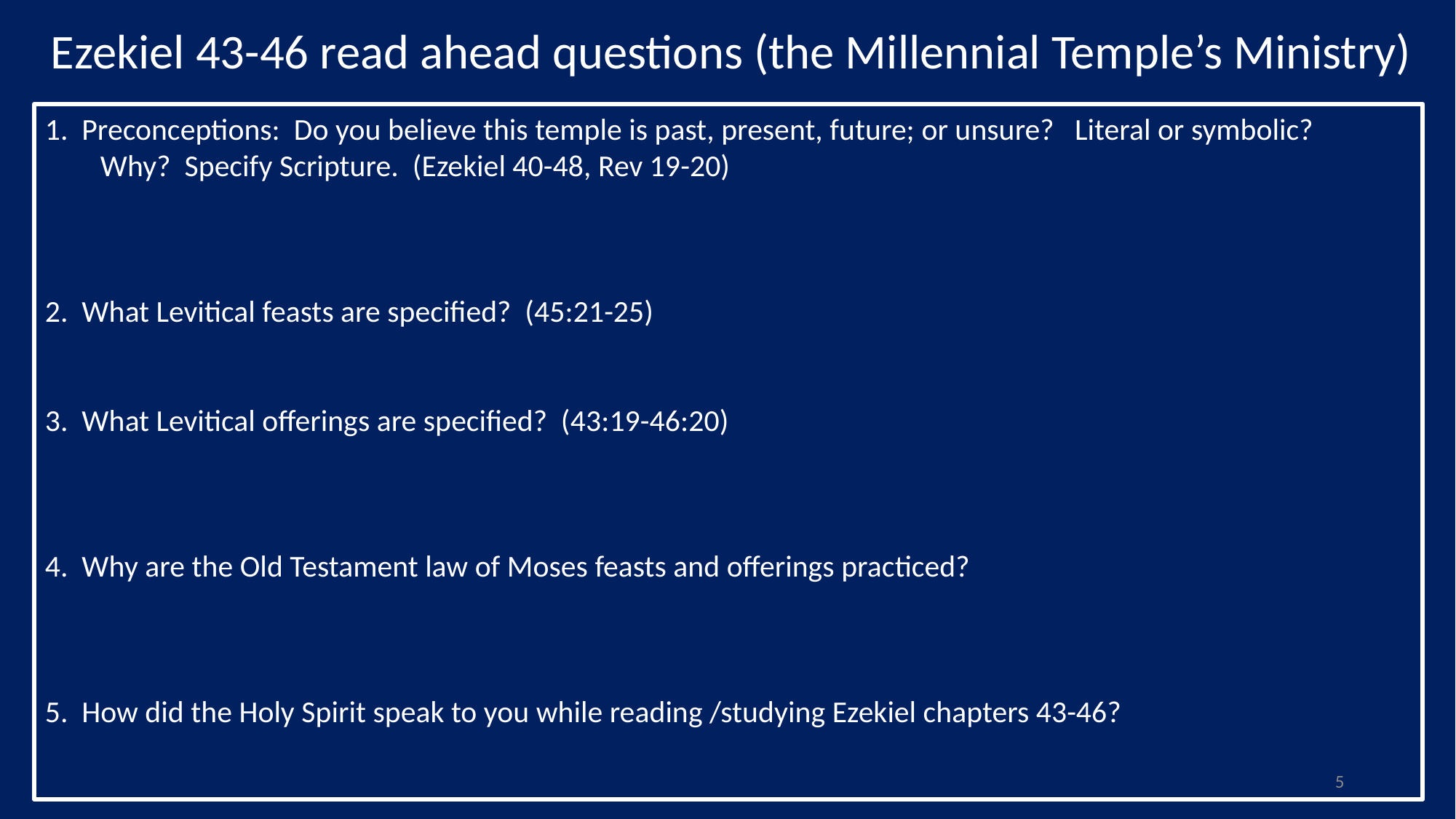

Ezekiel 43-46 read ahead questions (the Millennial Temple’s Ministry)
1.  Preconceptions:  Do you believe this temple is past, present, future; or unsure?   Literal or symbolic?
        Why?  Specify Scripture.  (Ezekiel 40-48, Rev 19-20)

2.  What Levitical feasts are specified?  (45:21-25)

3.  What Levitical offerings are specified?  (43:19-46:20)

4.  Why are the Old Testament law of Moses feasts and offerings practiced?

5.  How did the Holy Spirit speak to you while reading /studying Ezekiel chapters 43-46?

5